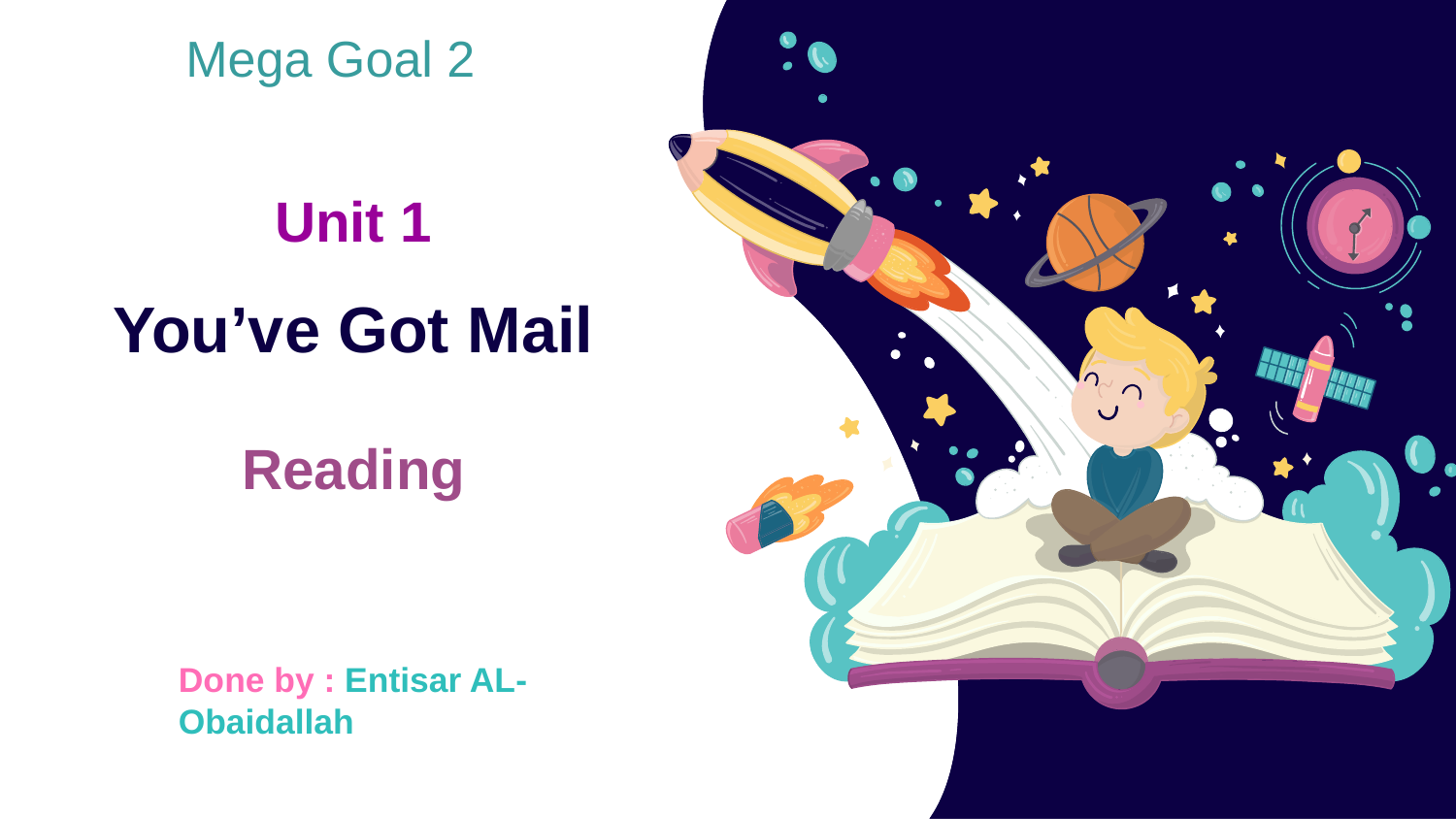

Mega Goal 2

# Unit 1 You’ve Got Mail Reading
Done by : Entisar AL-Obaidallah